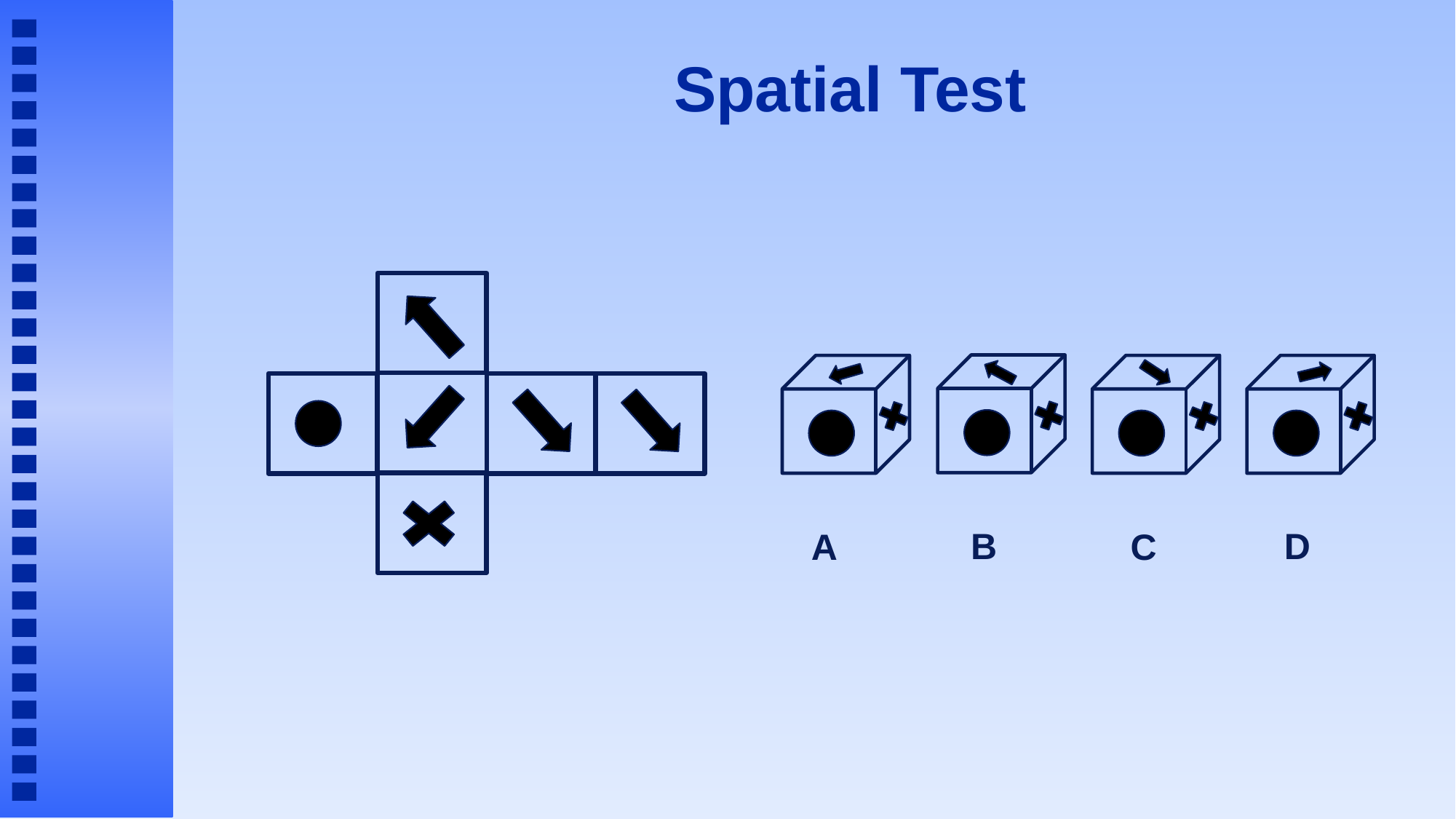

# Spatial Test

B
D
C
A